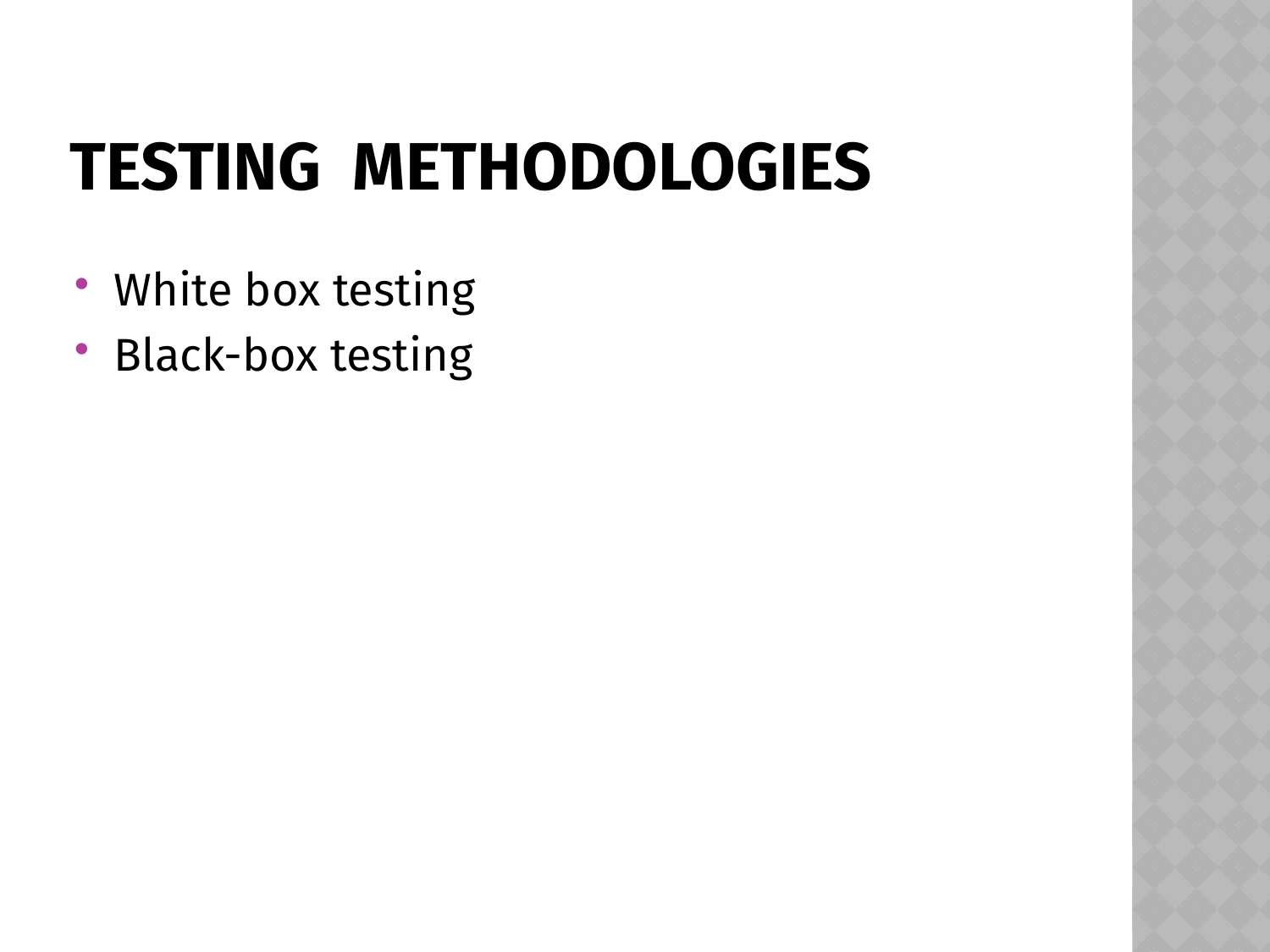

# Testing  Methodologies
White box testing
Black-box testing